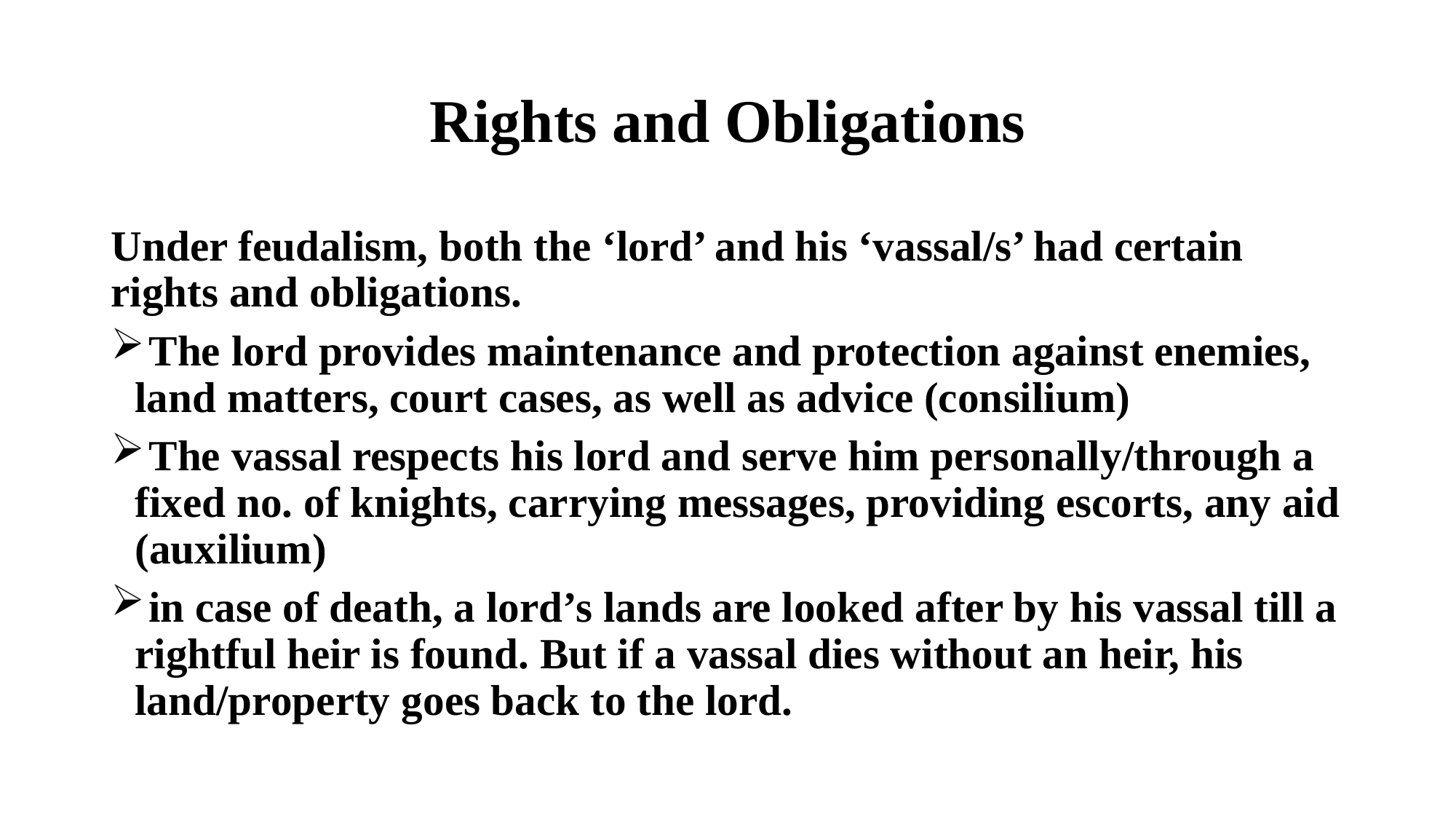

# Rights and Obligations
Under feudalism, both the ‘lord’ and his ‘vassal/s’ had certain rights and obligations.
 The lord provides maintenance and protection against enemies, land matters, court cases, as well as advice (consilium)
 The vassal respects his lord and serve him personally/through a fixed no. of knights, carrying messages, providing escorts, any aid (auxilium)
 in case of death, a lord’s lands are looked after by his vassal till a rightful heir is found. But if a vassal dies without an heir, his land/property goes back to the lord.